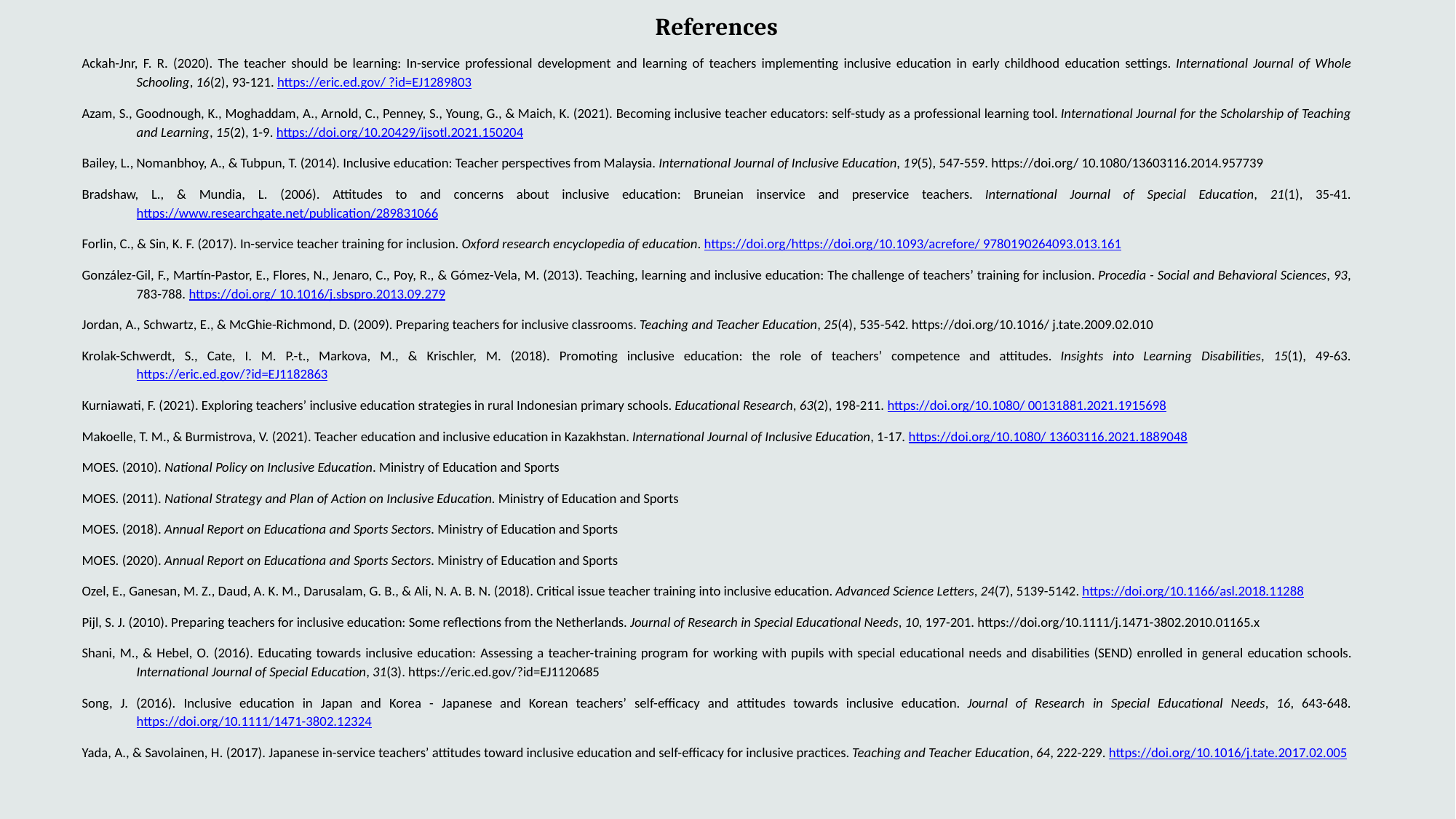

References
Ackah-Jnr, F. R. (2020). The teacher should be learning: In-service professional development and learning of teachers implementing inclusive education in early childhood education settings. International Journal of Whole Schooling, 16(2), 93-121. https://eric.ed.gov/ ?id=EJ1289803
Azam, S., Goodnough, K., Moghaddam, A., Arnold, C., Penney, S., Young, G., & Maich, K. (2021). Becoming inclusive teacher educators: self-study as a professional learning tool. International Journal for the Scholarship of Teaching and Learning, 15(2), 1-9. https://doi.org/10.20429/ijsotl.2021.150204
Bailey, L., Nomanbhoy, A., & Tubpun, T. (2014). Inclusive education: Teacher perspectives from Malaysia. International Journal of Inclusive Education, 19(5), 547-559. https://doi.org/ 10.1080/13603116.2014.957739
Bradshaw, L., & Mundia, L. (2006). Attitudes to and concerns about inclusive education: Bruneian inservice and preservice teachers. International Journal of Special Education, 21(1), 35-41. https://www.researchgate.net/publication/289831066
Forlin, C., & Sin, K. F. (2017). In-service teacher training for inclusion. Oxford research encyclopedia of education. https://doi.org/https://doi.org/10.1093/acrefore/ 9780190264093.013.161
González-Gil, F., Martín-Pastor, E., Flores, N., Jenaro, C., Poy, R., & Gómez-Vela, M. (2013). Teaching, learning and inclusive education: The challenge of teachers’ training for inclusion. Procedia - Social and Behavioral Sciences, 93, 783-788. https://doi.org/ 10.1016/j.sbspro.2013.09.279
Jordan, A., Schwartz, E., & McGhie-Richmond, D. (2009). Preparing teachers for inclusive classrooms. Teaching and Teacher Education, 25(4), 535-542. https://doi.org/10.1016/ j.tate.2009.02.010
Krolak-Schwerdt, S., Cate, I. M. P.-t., Markova, M., & Krischler, M. (2018). Promoting inclusive education: the role of teachers’ competence and attitudes. Insights into Learning Disabilities, 15(1), 49-63. https://eric.ed.gov/?id=EJ1182863
Kurniawati, F. (2021). Exploring teachers’ inclusive education strategies in rural Indonesian primary schools. Educational Research, 63(2), 198-211. https://doi.org/10.1080/ 00131881.2021.1915698
Makoelle, T. M., & Burmistrova, V. (2021). Teacher education and inclusive education in Kazakhstan. International Journal of Inclusive Education, 1-17. https://doi.org/10.1080/ 13603116.2021.1889048
MOES. (2010). National Policy on Inclusive Education. Ministry of Education and Sports
MOES. (2011). National Strategy and Plan of Action on Inclusive Education. Ministry of Education and Sports
MOES. (2018). Annual Report on Educationa and Sports Sectors. Ministry of Education and Sports
MOES. (2020). Annual Report on Educationa and Sports Sectors. Ministry of Education and Sports
Ozel, E., Ganesan, M. Z., Daud, A. K. M., Darusalam, G. B., & Ali, N. A. B. N. (2018). Critical issue teacher training into inclusive education. Advanced Science Letters, 24(7), 5139-5142. https://doi.org/10.1166/asl.2018.11288
Pijl, S. J. (2010). Preparing teachers for inclusive education: Some reflections from the Netherlands. Journal of Research in Special Educational Needs, 10, 197-201. https://doi.org/10.1111/j.1471-3802.2010.01165.x
Shani, M., & Hebel, O. (2016). Educating towards inclusive education: Assessing a teacher-training program for working with pupils with special educational needs and disabilities (SEND) enrolled in general education schools. International Journal of Special Education, 31(3). https://eric.ed.gov/?id=EJ1120685
Song, J. (2016). Inclusive education in Japan and Korea - Japanese and Korean teachers’ self-efficacy and attitudes towards inclusive education. Journal of Research in Special Educational Needs, 16, 643-648. https://doi.org/10.1111/1471-3802.12324
Yada, A., & Savolainen, H. (2017). Japanese in-service teachers’ attitudes toward inclusive education and self-efficacy for inclusive practices. Teaching and Teacher Education, 64, 222-229. https://doi.org/10.1016/j.tate.2017.02.005